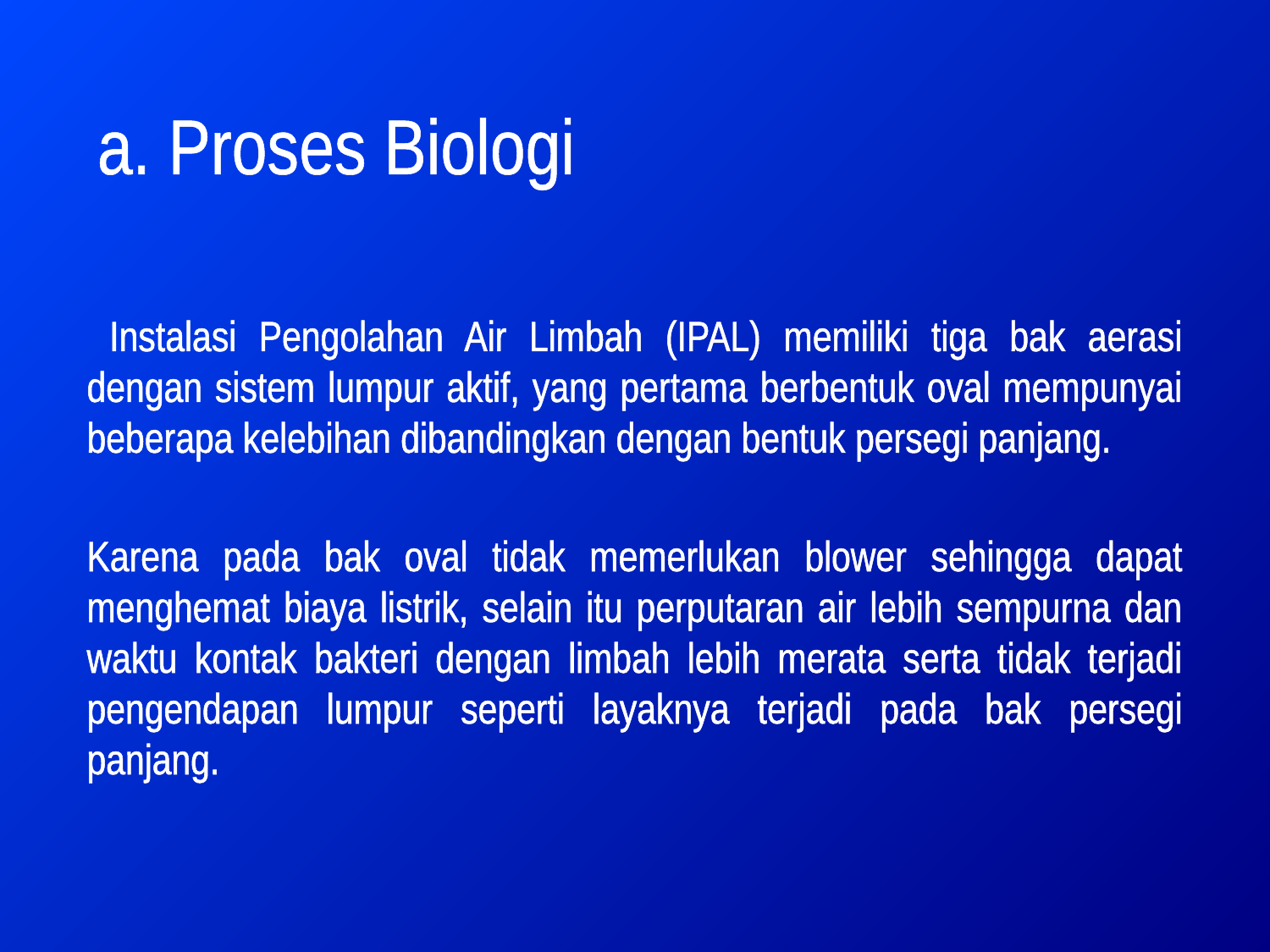

# a. Proses Biologi

 Instalasi Pengolahan Air Limbah (IPAL) memiliki tiga bak aerasi dengan sistem lumpur aktif, yang pertama berbentuk oval mempunyai beberapa kelebihan dibandingkan dengan bentuk persegi panjang.

Karena pada bak oval tidak memerlukan blower sehingga dapat menghemat biaya listrik, selain itu perputaran air lebih sempurna dan waktu kontak bakteri dengan limbah lebih merata serta tidak terjadi pengendapan lumpur seperti layaknya terjadi pada bak persegi panjang.